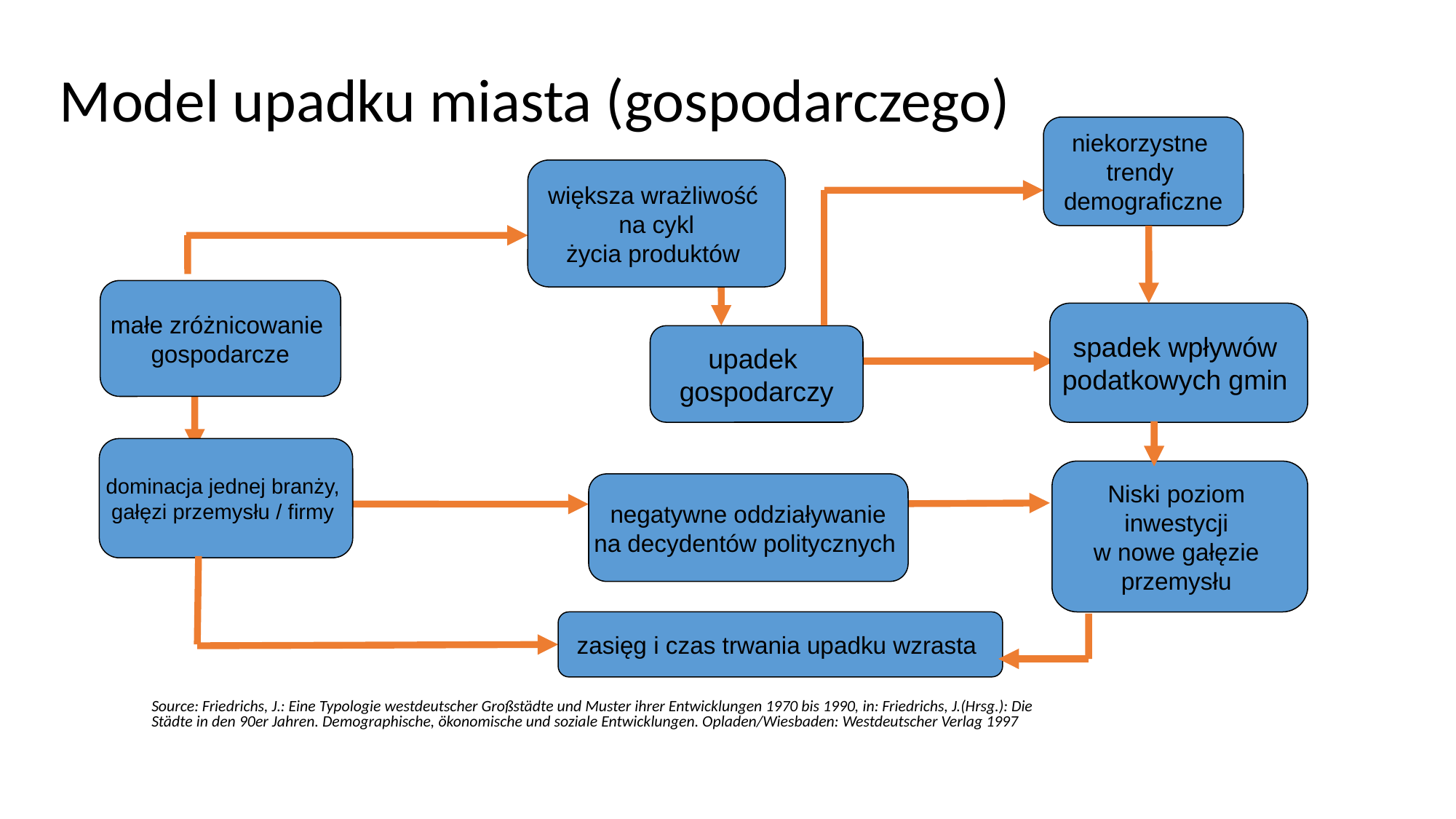

# Model upadku miasta (gospodarczego)
niekorzystne
trendy
demograficzne
większa wrażliwość
na cykl
życia produktów

małe zróżnicowanie
gospodarcze

spadek wpływów
podatkowych gmin
upadek
gospodarczy

dominacja jednej branży,
gałęzi przemysłu / firmy
Niski poziom
inwestycji
w nowe gałęzie
przemysłu
negatywne oddziaływanie
na decydentów politycznych

zasięg i czas trwania upadku wzrasta

	Source: Friedrichs, J.: Eine Typologie westdeutscher Großstädte und Muster ihrer Entwicklungen 1970 bis 1990, in: Friedrichs, J.(Hrsg.): Die Städte in den 90er Jahren. Demographische, ökonomische und soziale Entwicklungen. Opladen/Wiesbaden: Westdeutscher Verlag 1997